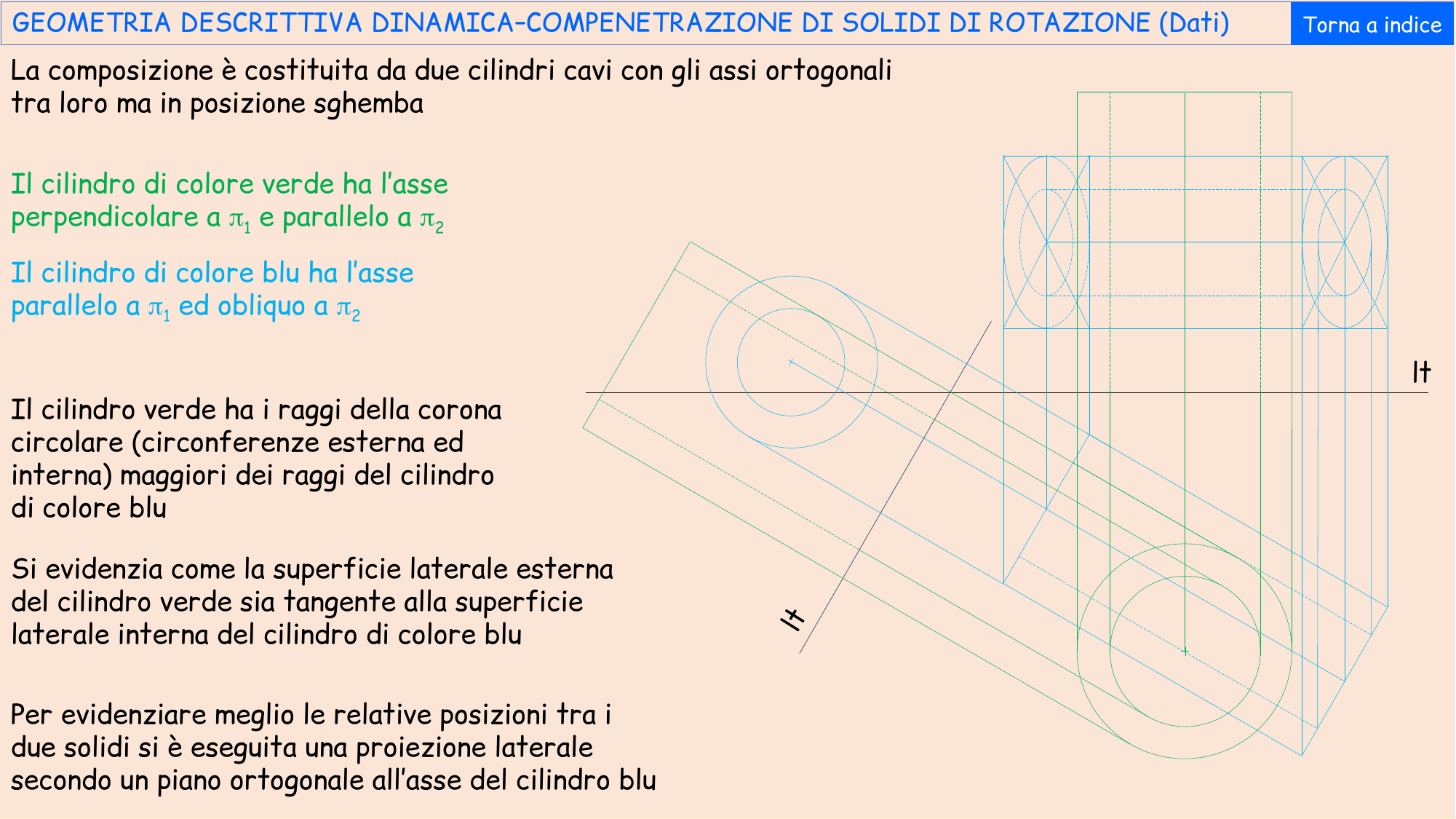

# GEOMETRIA DESCRITTIVA DINAMICA–COMPENETRAZIONE DI SOLIDI DI ROTAZIONE (Dati)
Torna a indice
La composizione è costituita da due cilindri cavi con gli assi ortogonali tra loro ma in posizione sghemba

Il cilindro di colore verde ha l’asse perpendicolare a π1 e parallelo a π2

Il cilindro di colore blu ha l’asse parallelo a π1 ed obliquo a π2

lt
Il cilindro verde ha i raggi della corona circolare (circonferenze esterna ed interna) maggiori dei raggi del cilindro di colore blu

Si evidenzia come la superficie laterale esterna del cilindro verde sia tangente alla superficie laterale interna del cilindro di colore blu

lt
Per evidenziare meglio le relative posizioni tra i due solidi si è eseguita una proiezione laterale secondo un piano ortogonale all’asse del cilindro blu